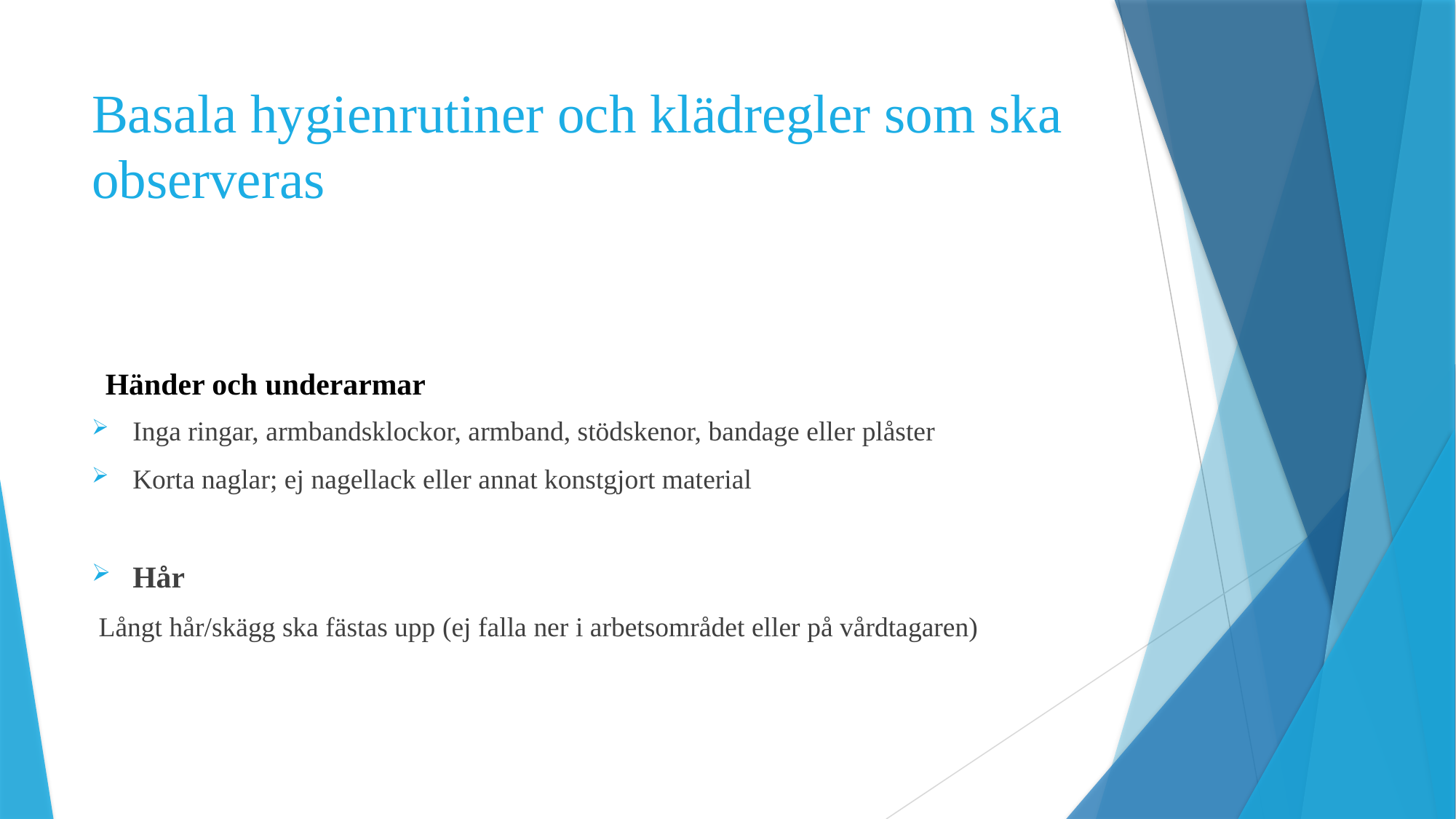

# Basala hygienrutiner och klädregler som ska observeras Händer och underarmar

Inga ringar, armbandsklockor, armband, stödskenor, bandage eller plåster
Korta naglar; ej nagellack eller annat konstgjort material

Hår
 Långt hår/skägg ska fästas upp (ej falla ner i arbetsområdet eller på vårdtagaren)